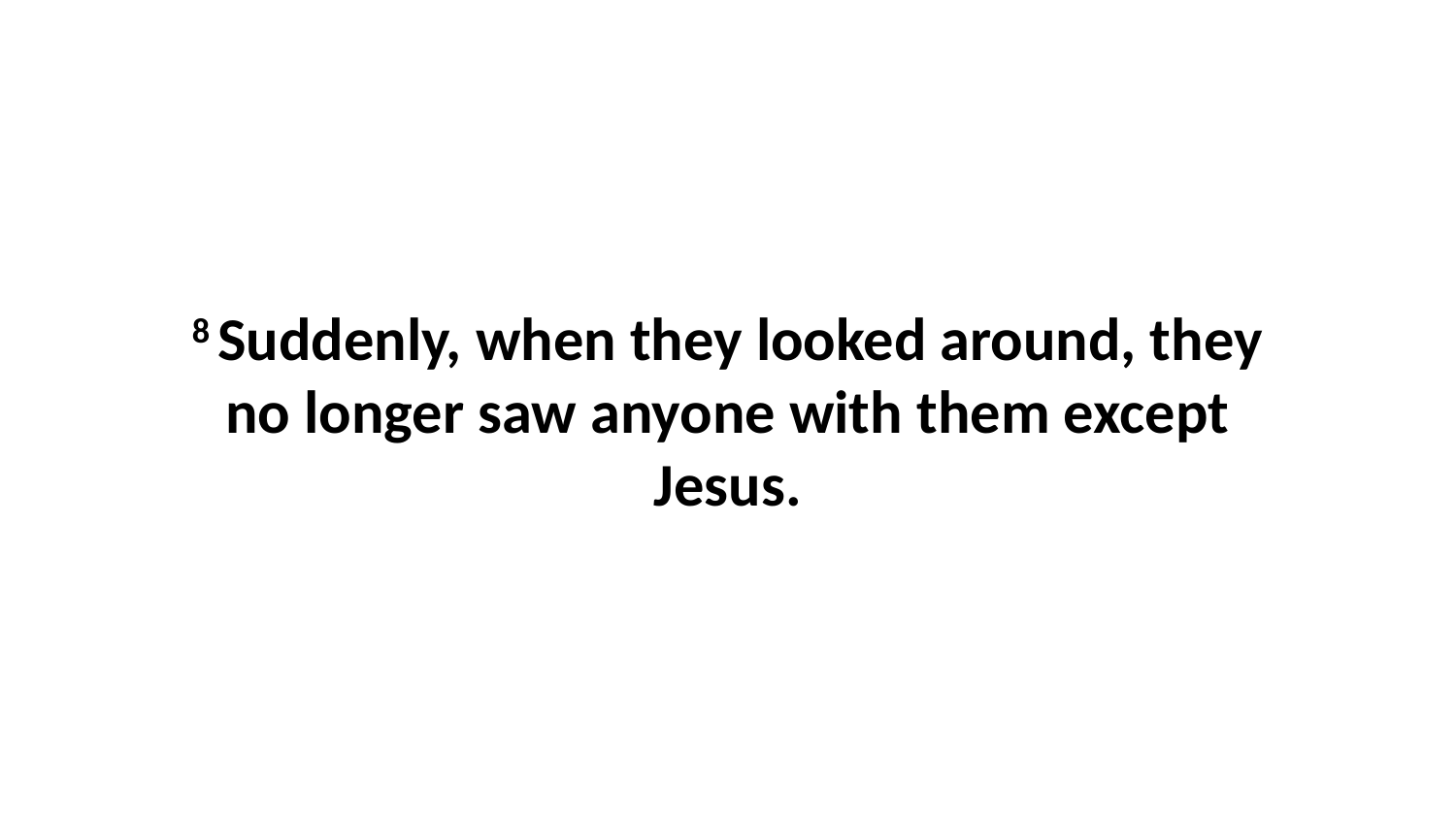

8 Suddenly, when they looked around, they no longer saw anyone with them except Jesus.